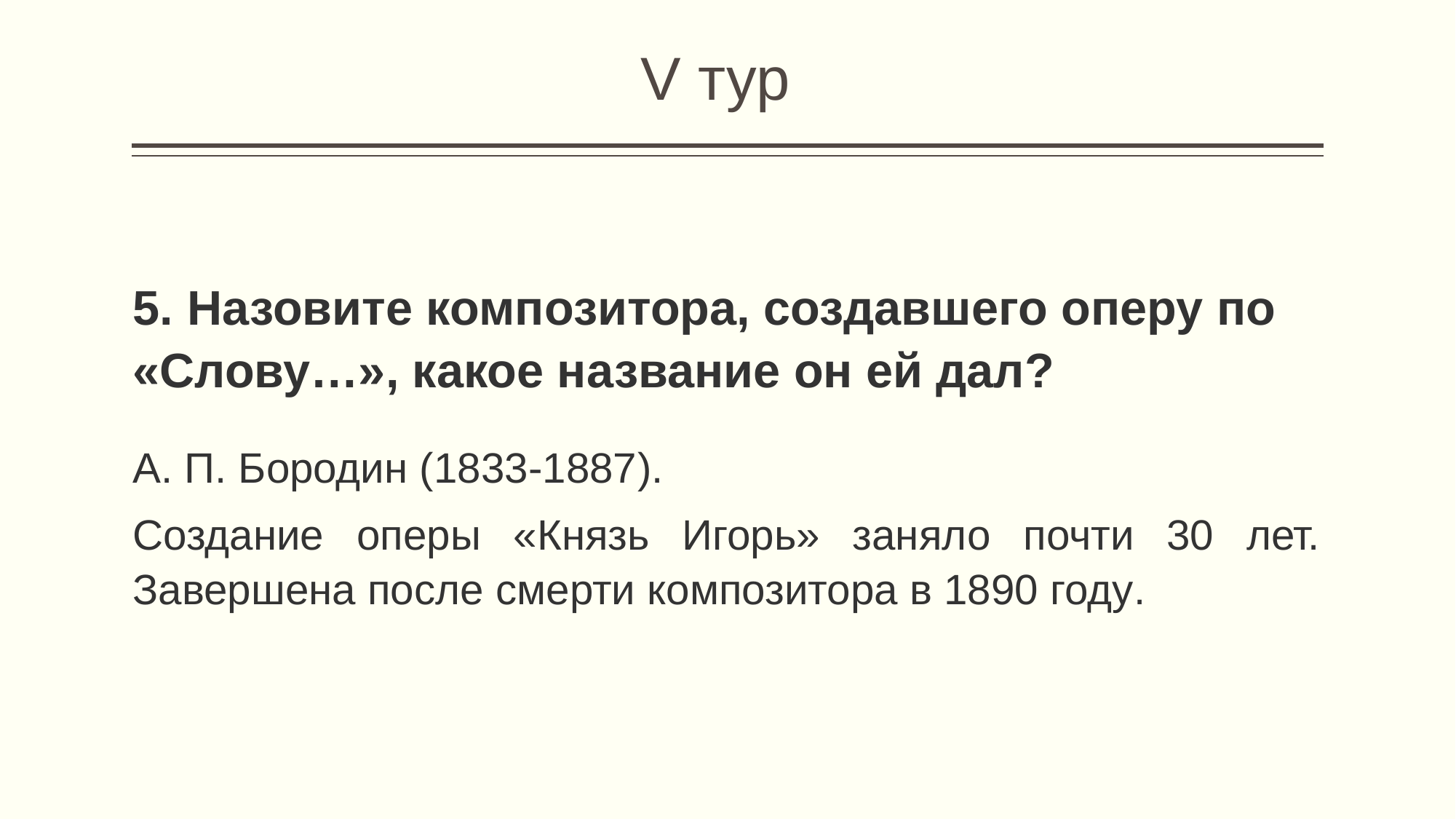

V тур
5.	Назовите композитора, создавшего оперу по «Слову…», какое название он ей дал?
А. П. Бородин (1833-1887).
Создание оперы «Князь Игорь» заняло почти 30 лет. Завершена после смерти композитора в 1890 году.